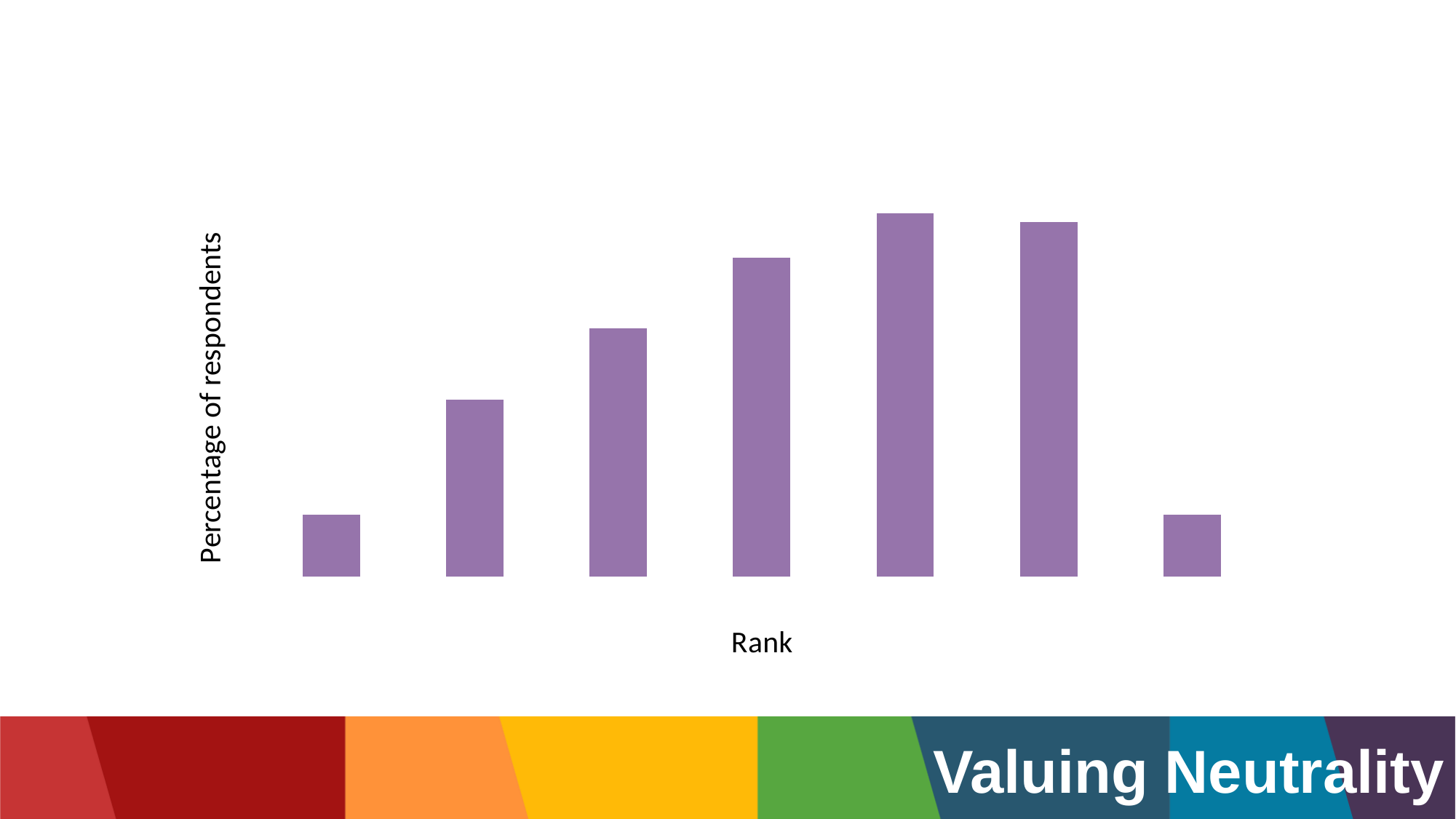

### Chart: Ranking of "Neutrality, personal integrity and professional skills"

| Category |  |
|---|---|
| #1 | 3.910614525139665 |
| #2 | 11.1731843575419 |
| #3 | 15.64245810055866 |
| #4 | 20.11173184357542 |
| #5 | 22.905027932960895 |
| #6 | 22.3463687150838 |
| unranked | 3.910614525139665 |
# Valuing Neutrality